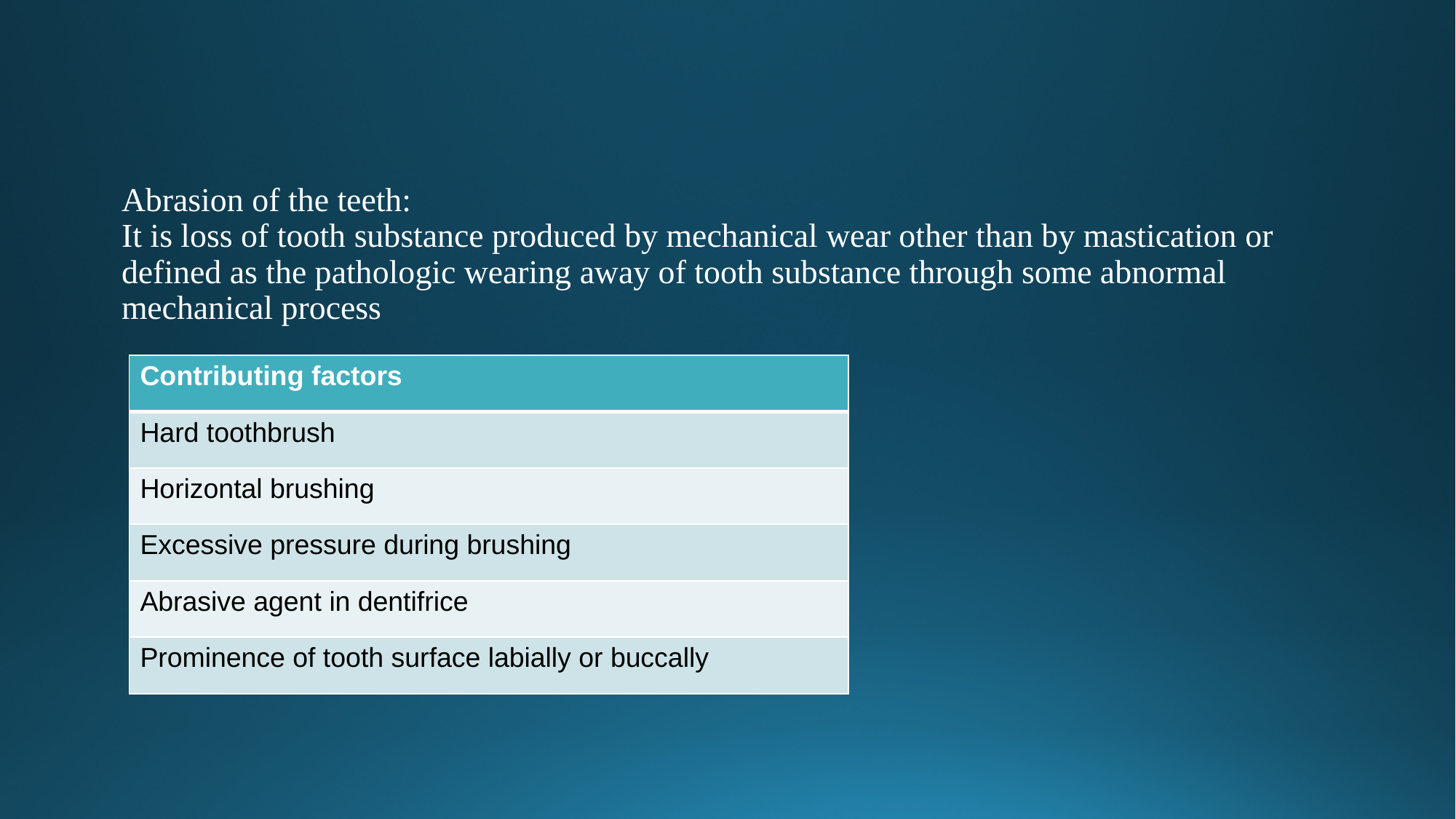

# Abrasion of the teeth: It is loss of tooth substance produced by mechanical wear other than by mastication or defined as the pathologic wearing away of tooth substance through some abnormal mechanical process
| Contributing factors |
| --- |
| Hard toothbrush |
| Horizontal brushing |
| Excessive pressure during brushing |
| Abrasive agent in dentifrice |
| Prominence of tooth surface labially or buccally |